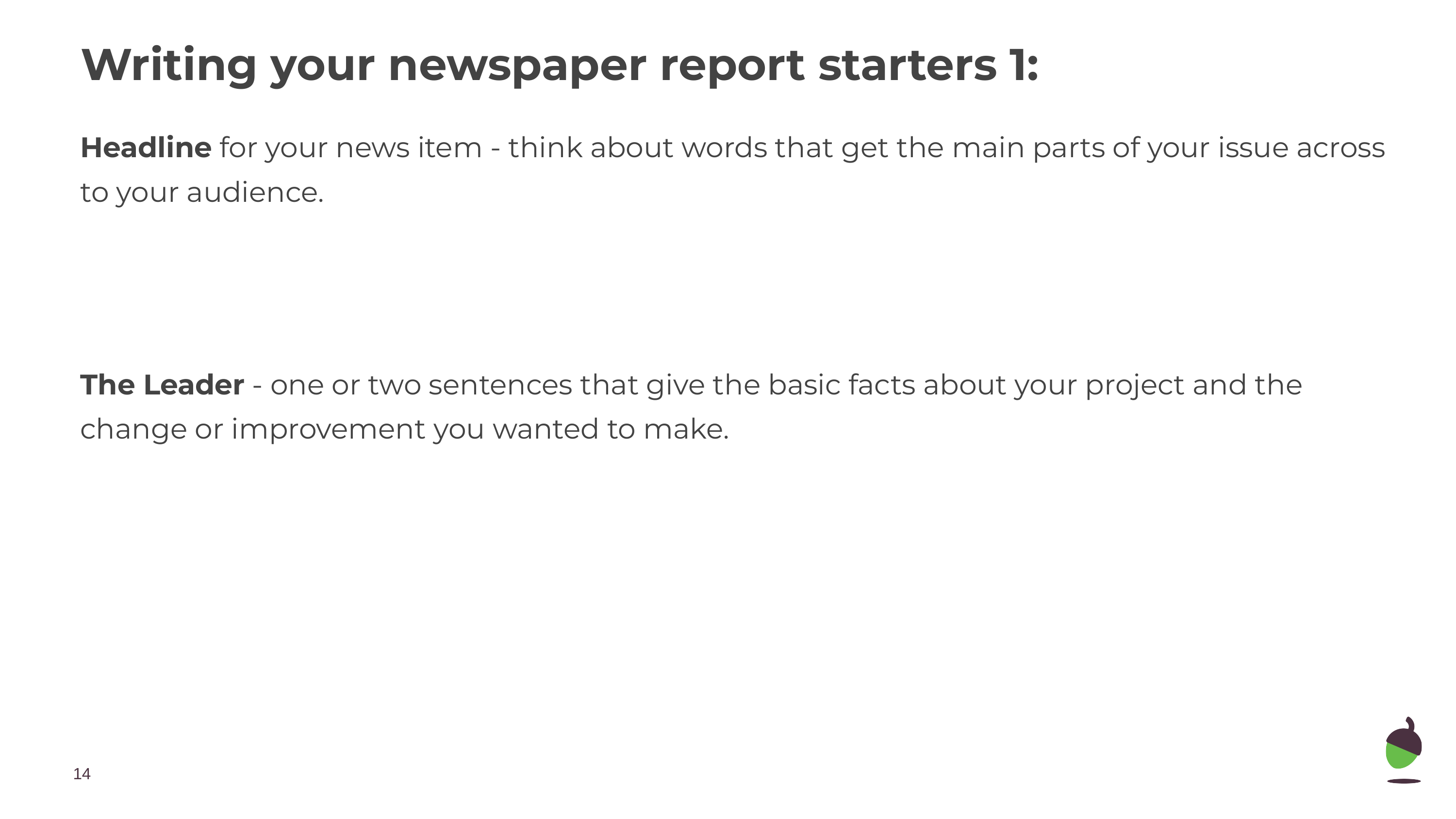

# Writing your newspaper report starters 1:
Headline for your news item - think about words that get the main parts of your issue across to your audience.

The Leader - one or two sentences that give the basic facts about your project and the change or improvement you wanted to make.

14